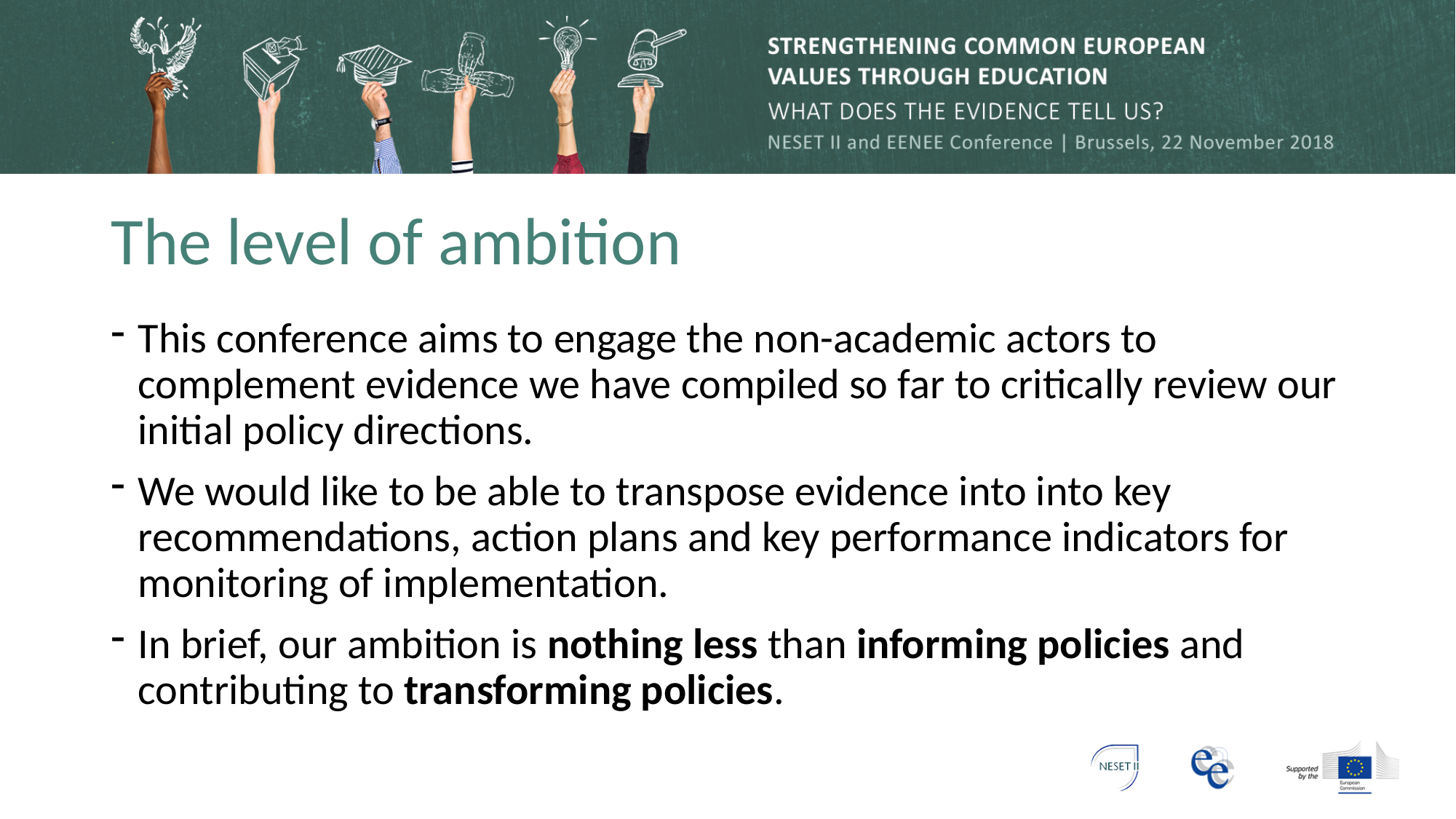

# The level of ambition
This conference aims to engage the non-academic actors to complement evidence we have compiled so far to critically review our initial policy directions.
We would like to be able to transpose evidence into into key recommendations, action plans and key performance indicators for monitoring of implementation.
In brief, our ambition is nothing less than informing policies and contributing to transforming policies.